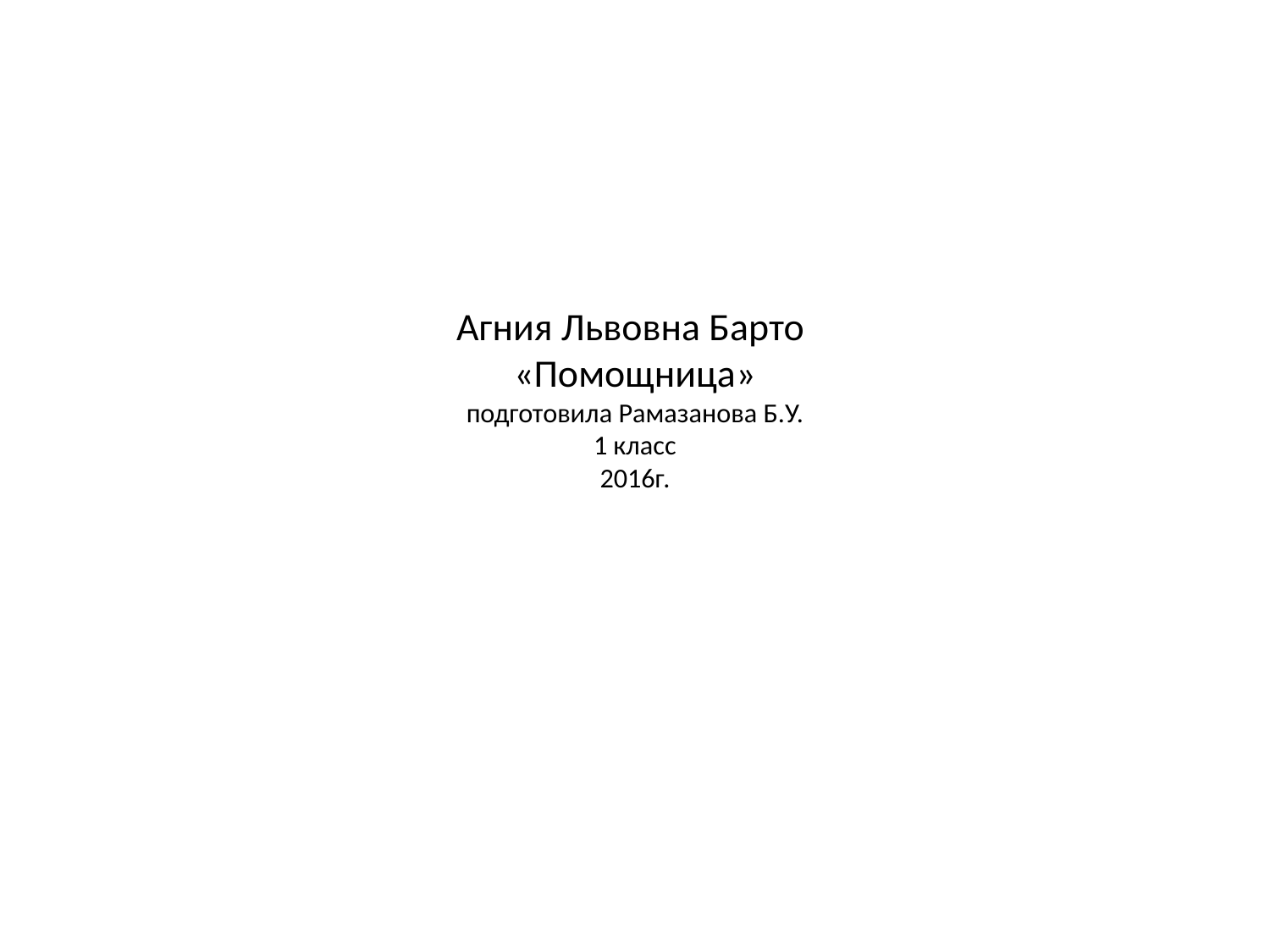

# Агния Львовна Барто «Помощница» подготовила Рамазанова Б.У. 1 класс 2016г.